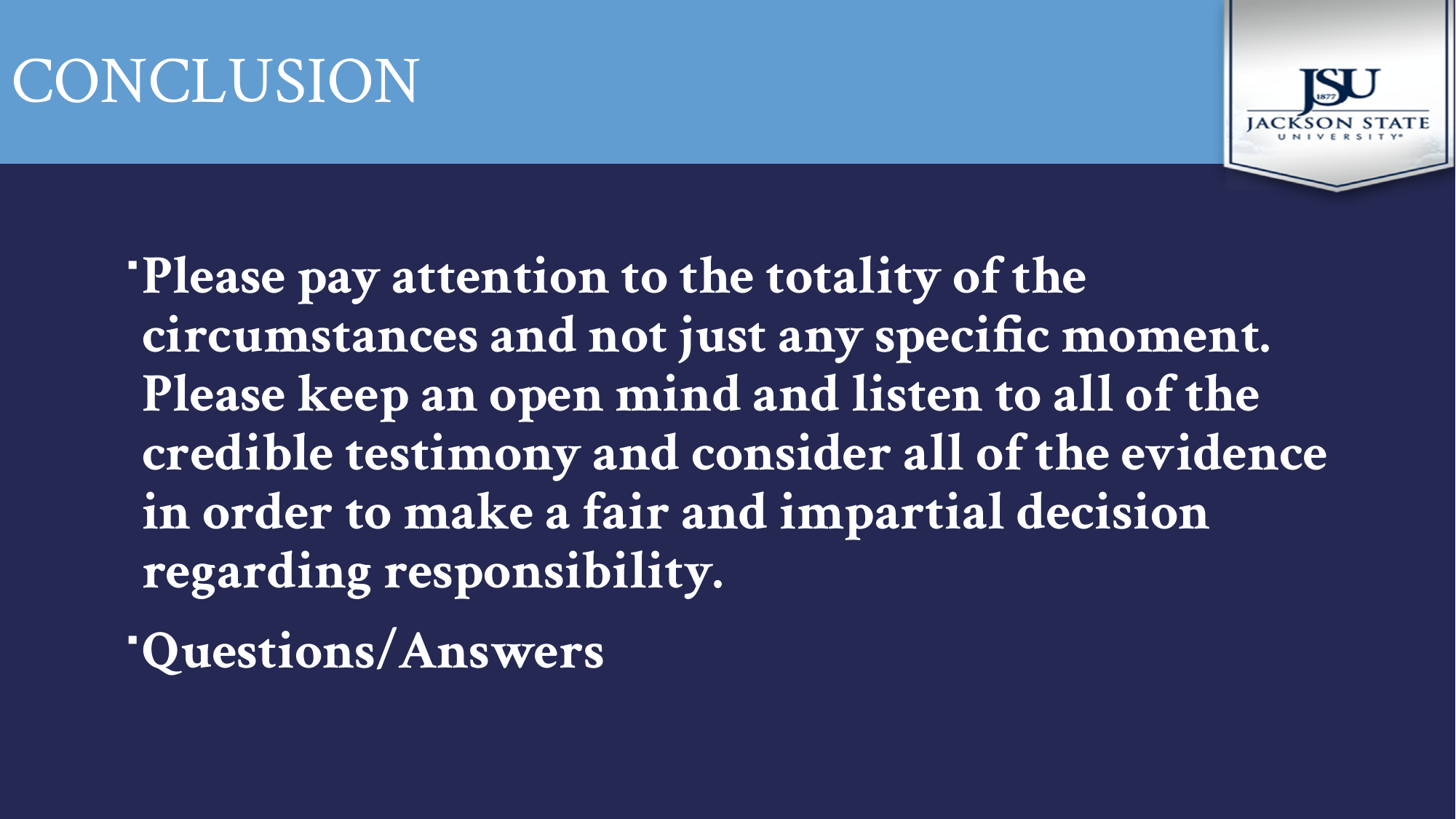

# Conclusion
Please pay attention to the totality of the circumstances and not just any specific moment.  Please keep an open mind and listen to all of the credible testimony and consider all of the evidence in order to make a fair and impartial decision regarding responsibility.
Questions/Answers